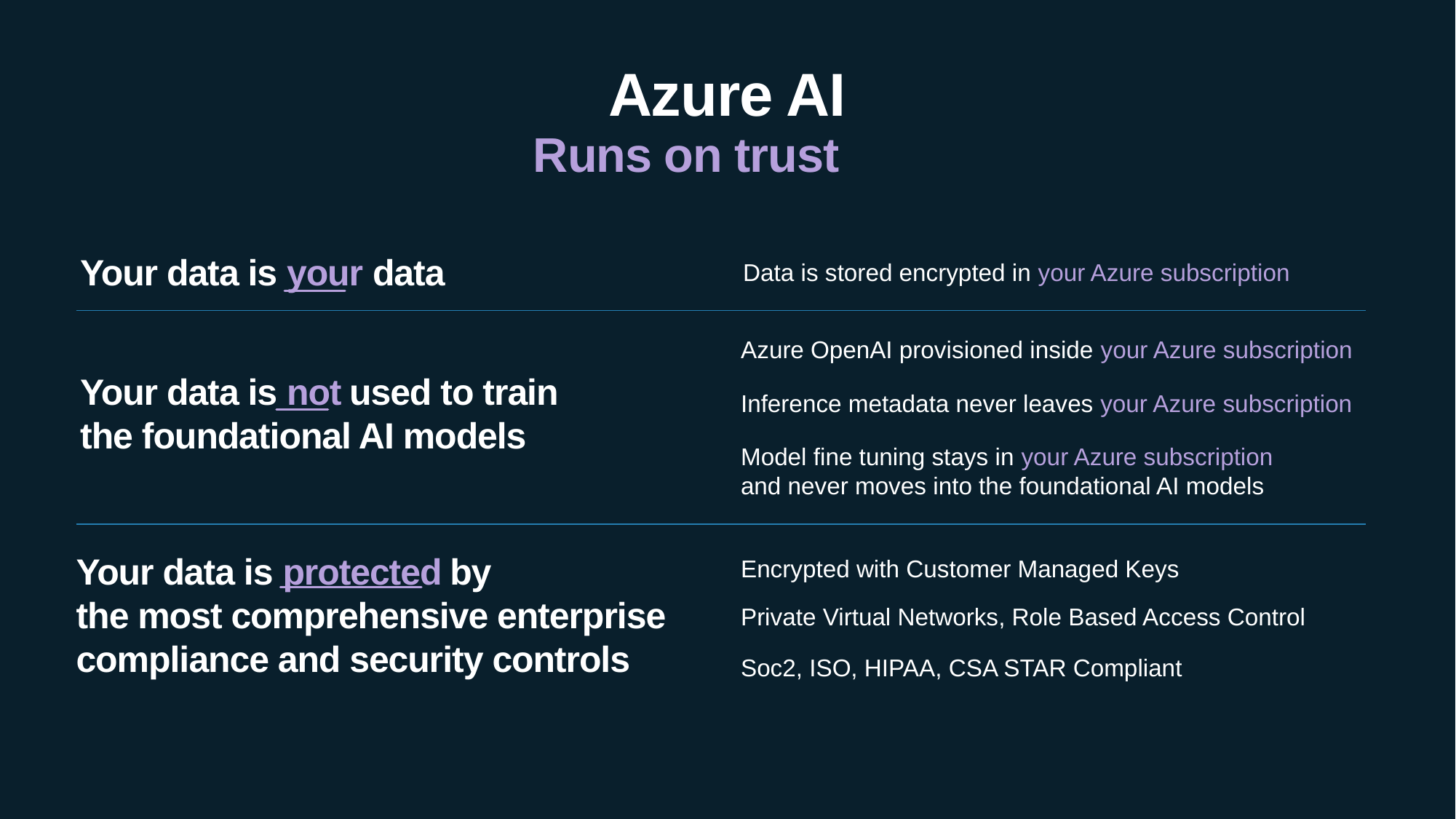

Azure AI
Runs on trust
Your data is your data
Data is stored encrypted in your Azure subscription
Azure OpenAI provisioned inside your Azure subscription
Your data is not used to train the foundational AI models
Inference metadata never leaves your Azure subscription
Model fine tuning stays in your Azure subscription and never moves into the foundational AI models
Your data is protected by
the most comprehensive enterprise compliance and security controls
Encrypted with Customer Managed Keys
Private Virtual Networks, Role Based Access Control
Soc2, ISO, HIPAA, CSA STAR Compliant